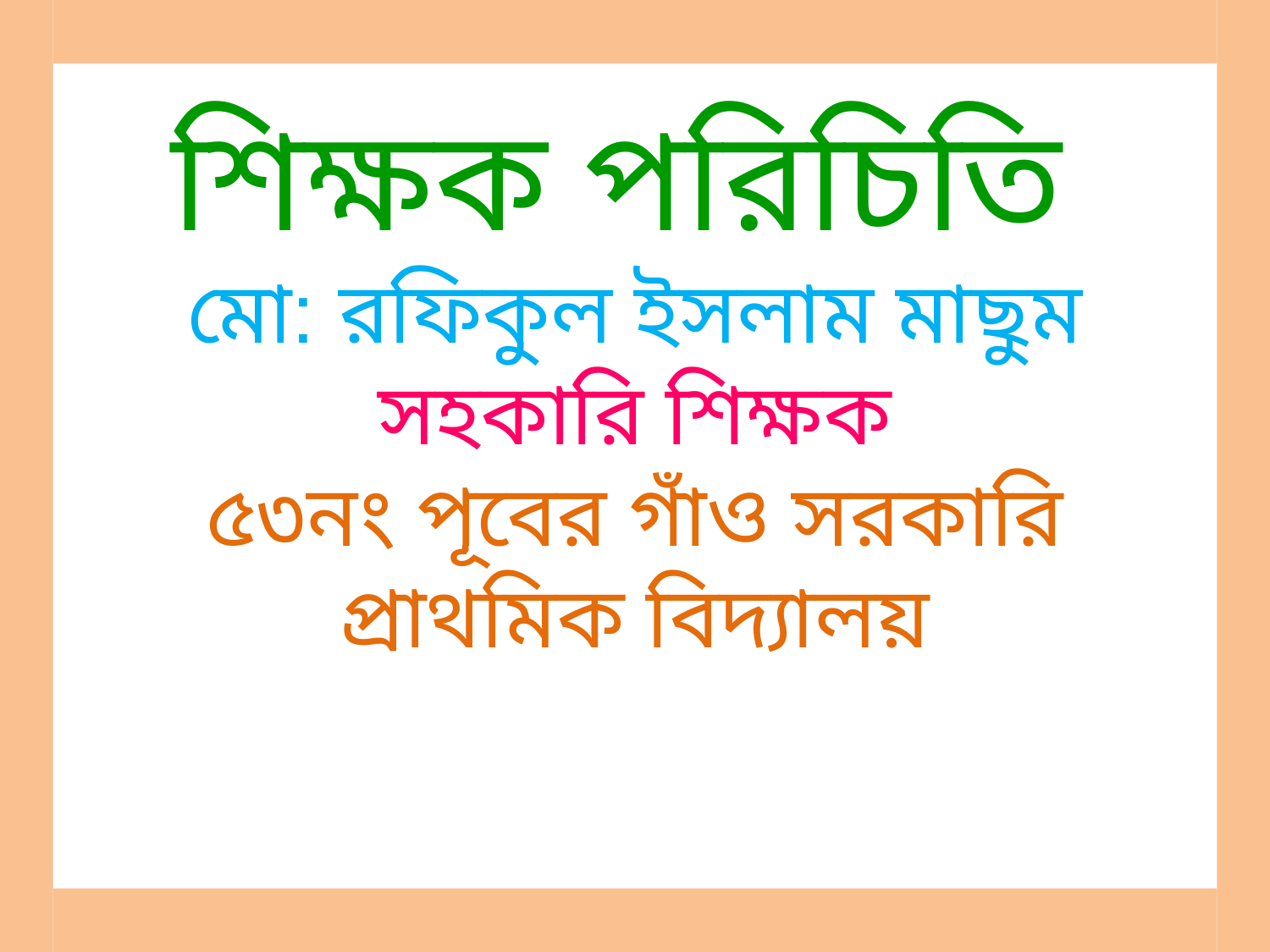

শিক্ষক পরিচিতি
মো: রফিকুল ইসলাম মাছুম
সহকারি ‍শিক্ষক
৫৩নং পূবের গাঁও সরকারি প্রাথমিক বিদ্যালয়